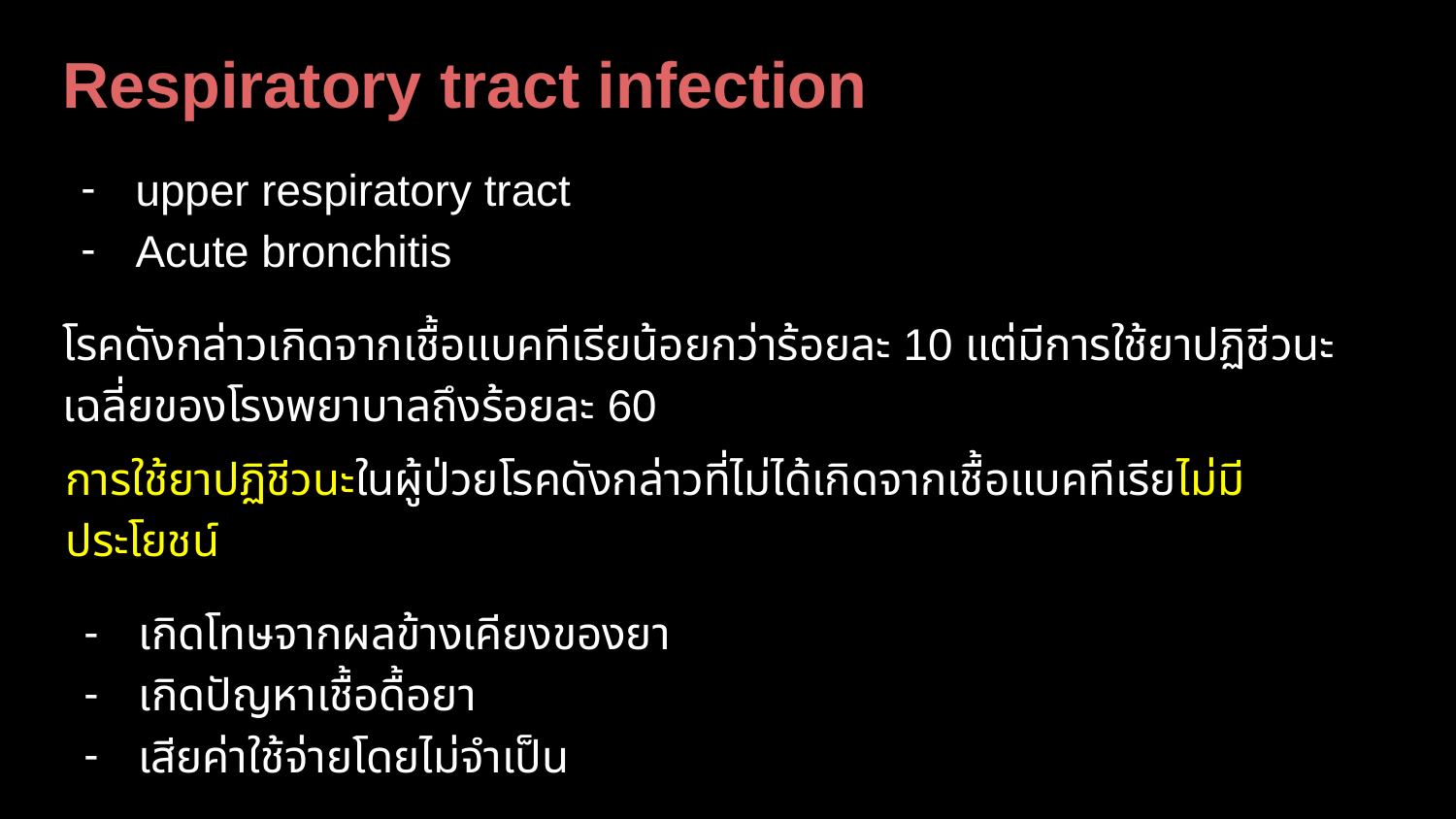

# Respiratory tract infection
upper respiratory tract
Acute bronchitis
โรคดังกล่าวเกิดจากเชื้อแบคทีเรียน้อยกว่าร้อยละ 10 แต่มีการใช้ยาปฏิชีวนะเฉลี่ยของโรงพยาบาลถึงร้อยละ 60
การใช้ยาปฏิชีวนะในผู้ป่วยโรคดังกล่าวที่ไม่ได้เกิดจากเชื้อแบคทีเรียไม่มีประโยชน์
เกิดโทษจากผลข้างเคียงของยา
เกิดปัญหาเชื้อดื้อยา
เสียค่าใช้จ่ายโดยไม่จำเป็น